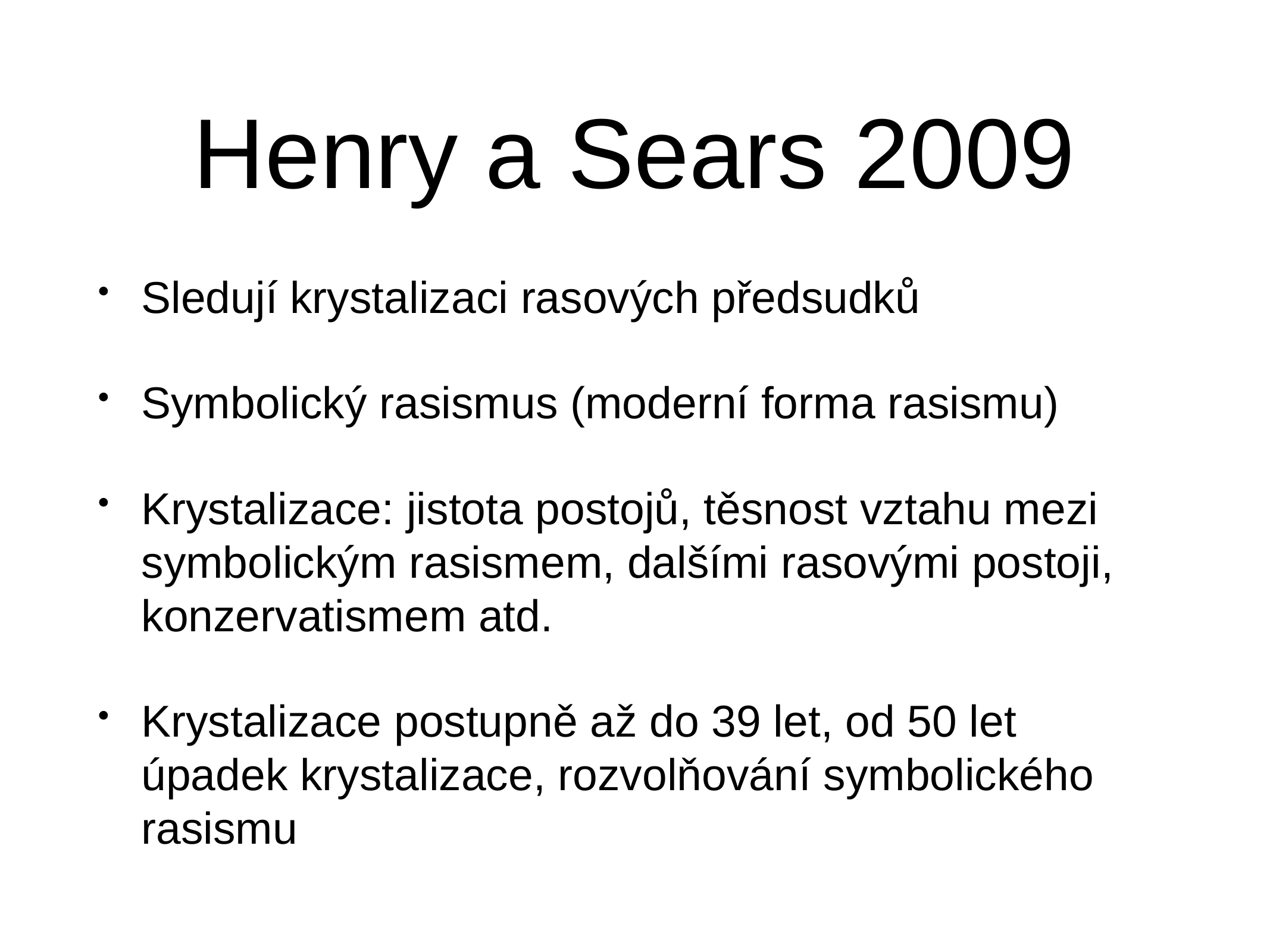

# Henry a Sears 2009
Sledují krystalizaci rasových předsudků
Symbolický rasismus (moderní forma rasismu)
Krystalizace: jistota postojů, těsnost vztahu mezi symbolickým rasismem, dalšími rasovými postoji, konzervatismem atd.
Krystalizace postupně až do 39 let, od 50 let úpadek krystalizace, rozvolňování symbolického rasismu